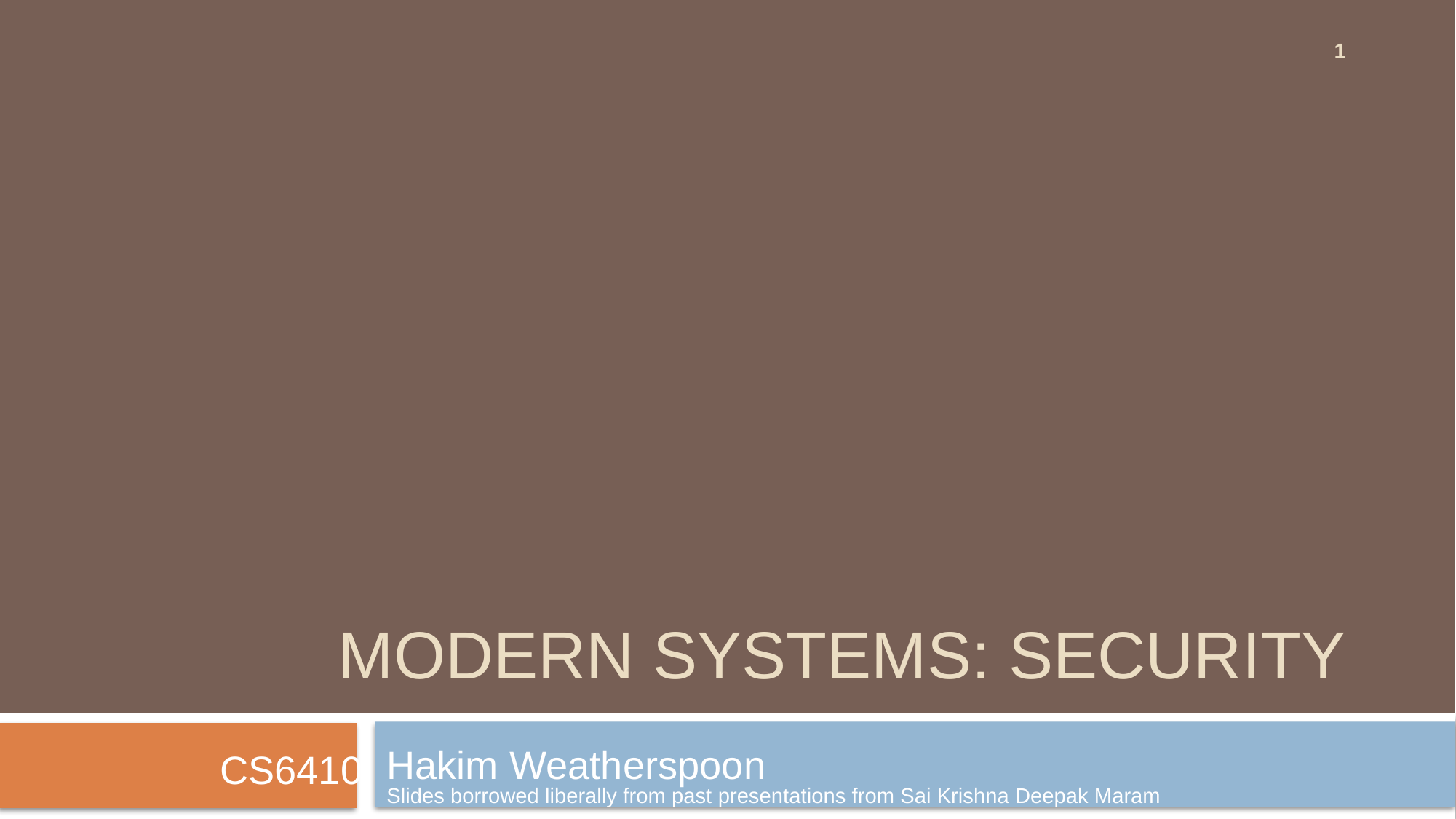

1
# Modern systems: security
Hakim Weatherspoon
CS6410
Slides borrowed liberally from past presentations from Sai Krishna Deepak Maram